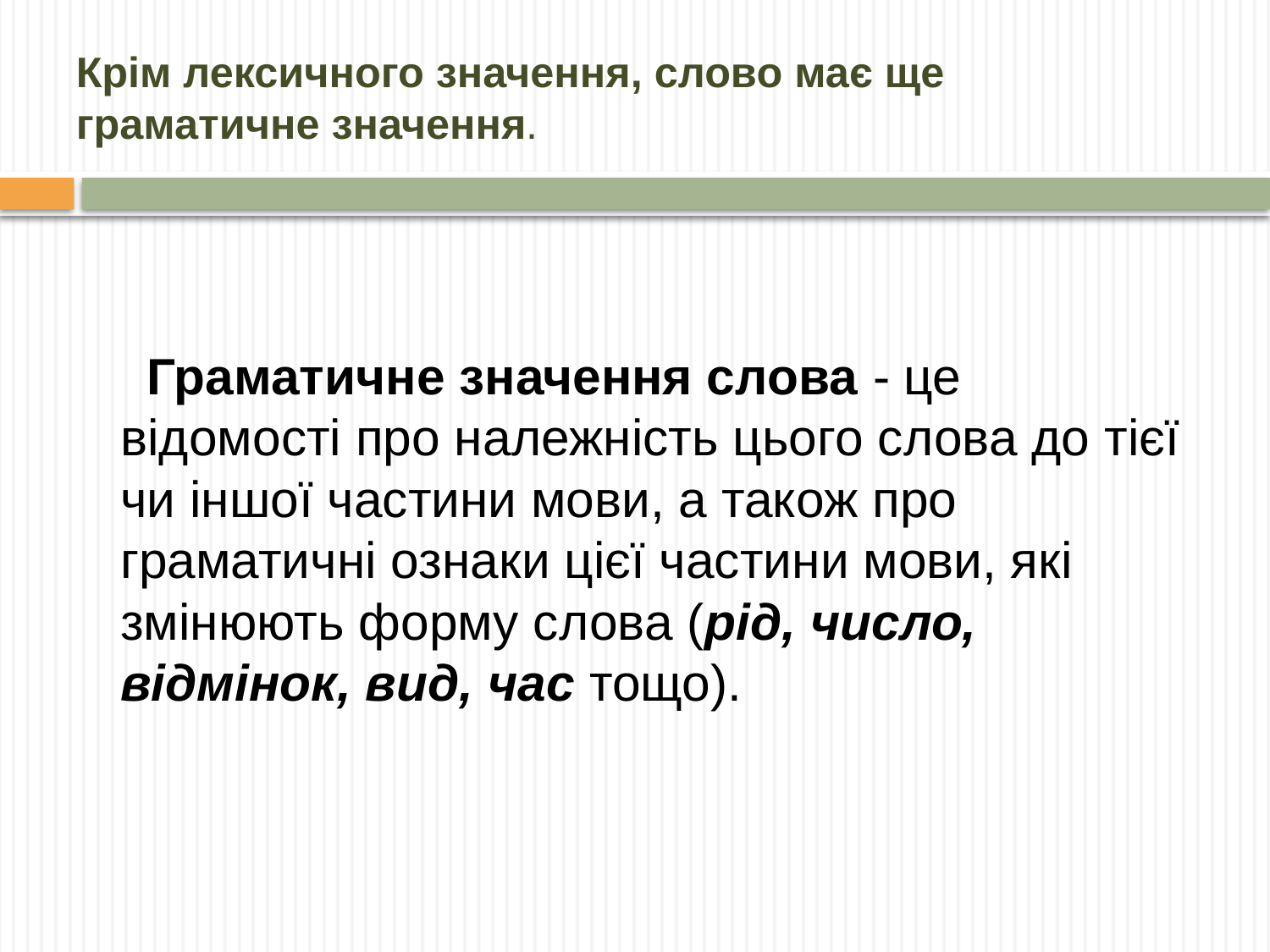

# Крім лексичного значення, слово має ще граматичне значення.
     Граматичне значення слова - це відомості про належність цього слова до тієї чи іншої частини мови, а також про граматичні ознаки цієї частини мови, які змінюють форму слова (рід, число, відмінок, вид, час тощо).